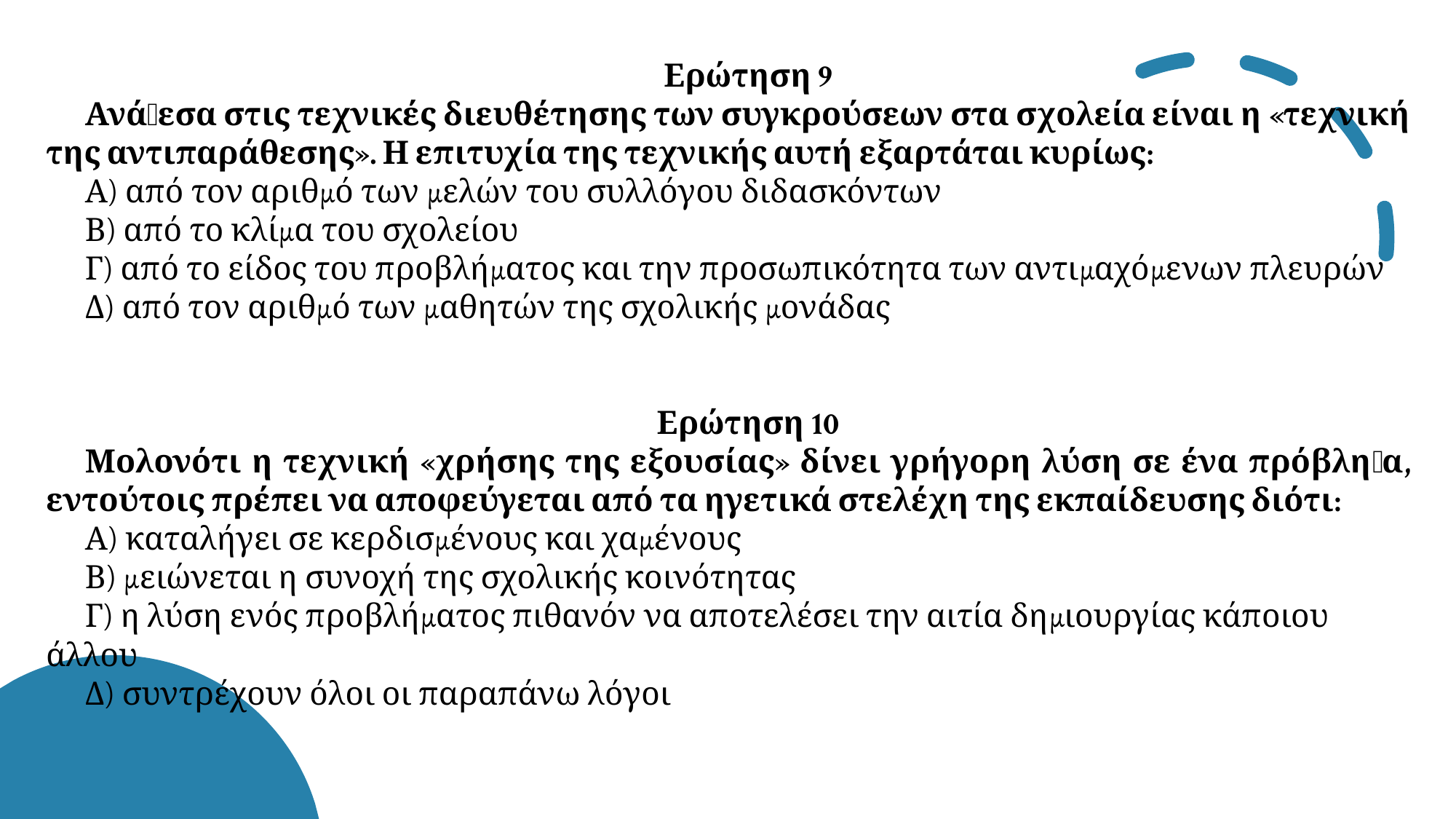

«

Ερώτηση 9
Ανάμεσα στις τεχνικές διευθέτησης των συγκρούσεων στα σχολεία είναι η «τεχνική της αντιπαράθεσης». Η επιτυχία της τεχνικής αυτή εξαρτάται κυρίως:
Α) από τον αριθμό των μελών του συλλόγου διδασκόντων
Β) από το κλίμα του σχολείου
Γ) από το είδος του προβλήματος και την προσωπικότητα των αντιμαχόμενων πλευρών
Δ) από τον αριθμό των μαθητών της σχολικής μονάδας

Ερώτηση 10
Μολονότι η τεχνική «χρήσης της εξουσίας» δίνει γρήγορη λύση σε ένα πρόβλημα, εντούτοις πρέπει να αποφεύγεται από τα ηγετικά στελέχη της εκπαίδευσης διότι:
Α) καταλήγει σε κερδισμένους και χαμένους
Β) μειώνεται η συνοχή της σχολικής κοινότητας
Γ) η λύση ενός προβλήματος πιθανόν να αποτελέσει την αιτία δημιουργίας κάποιου άλλου
Δ) συντρέχουν όλοι οι παραπάνω λόγοι